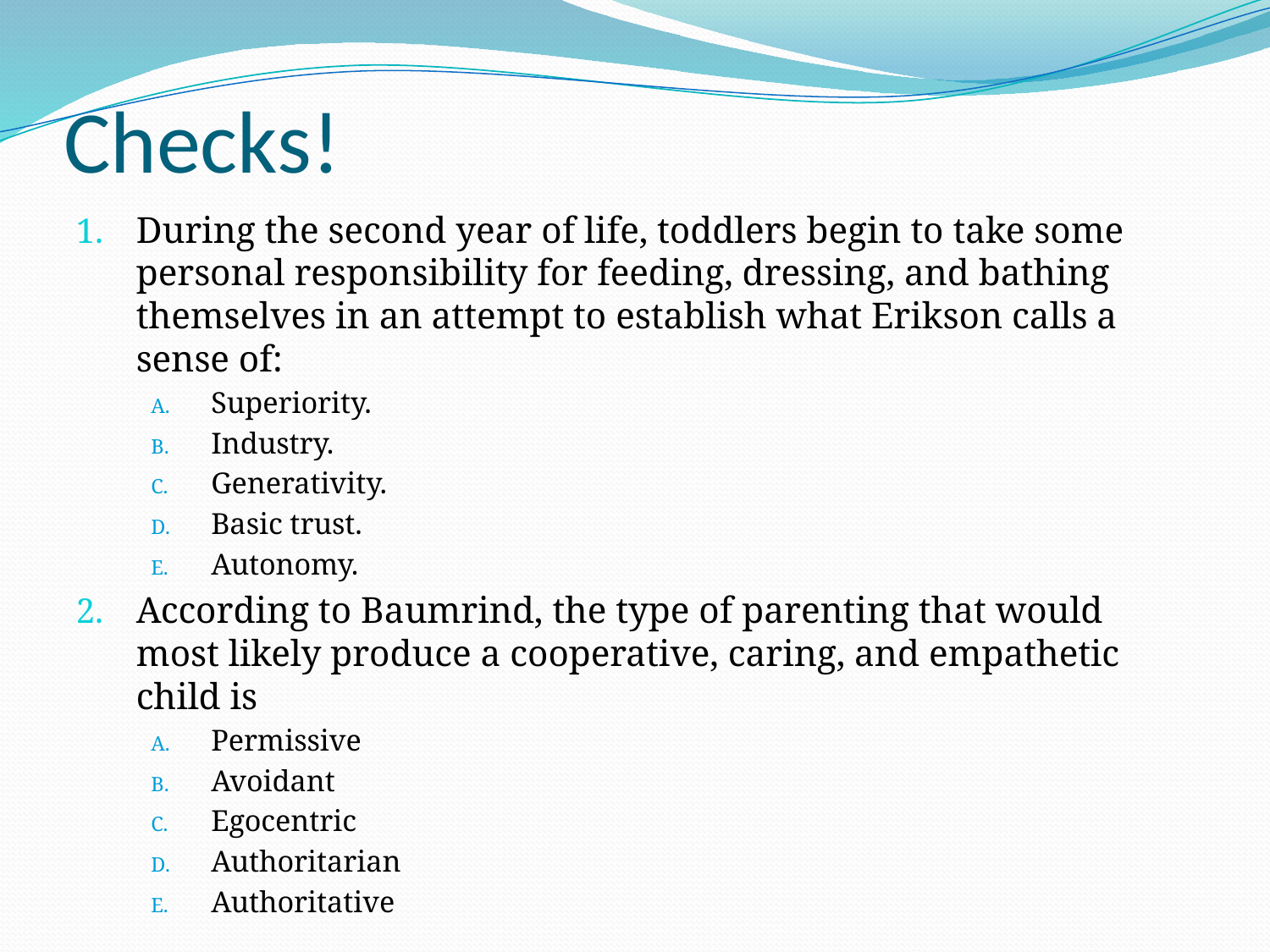

# Checks!
During the second year of life, toddlers begin to take some personal responsibility for feeding, dressing, and bathing themselves in an attempt to establish what Erikson calls a sense of:
Superiority.
Industry.
Generativity.
Basic trust.
Autonomy.
According to Baumrind, the type of parenting that would most likely produce a cooperative, caring, and empathetic child is
Permissive
Avoidant
Egocentric
Authoritarian
Authoritative